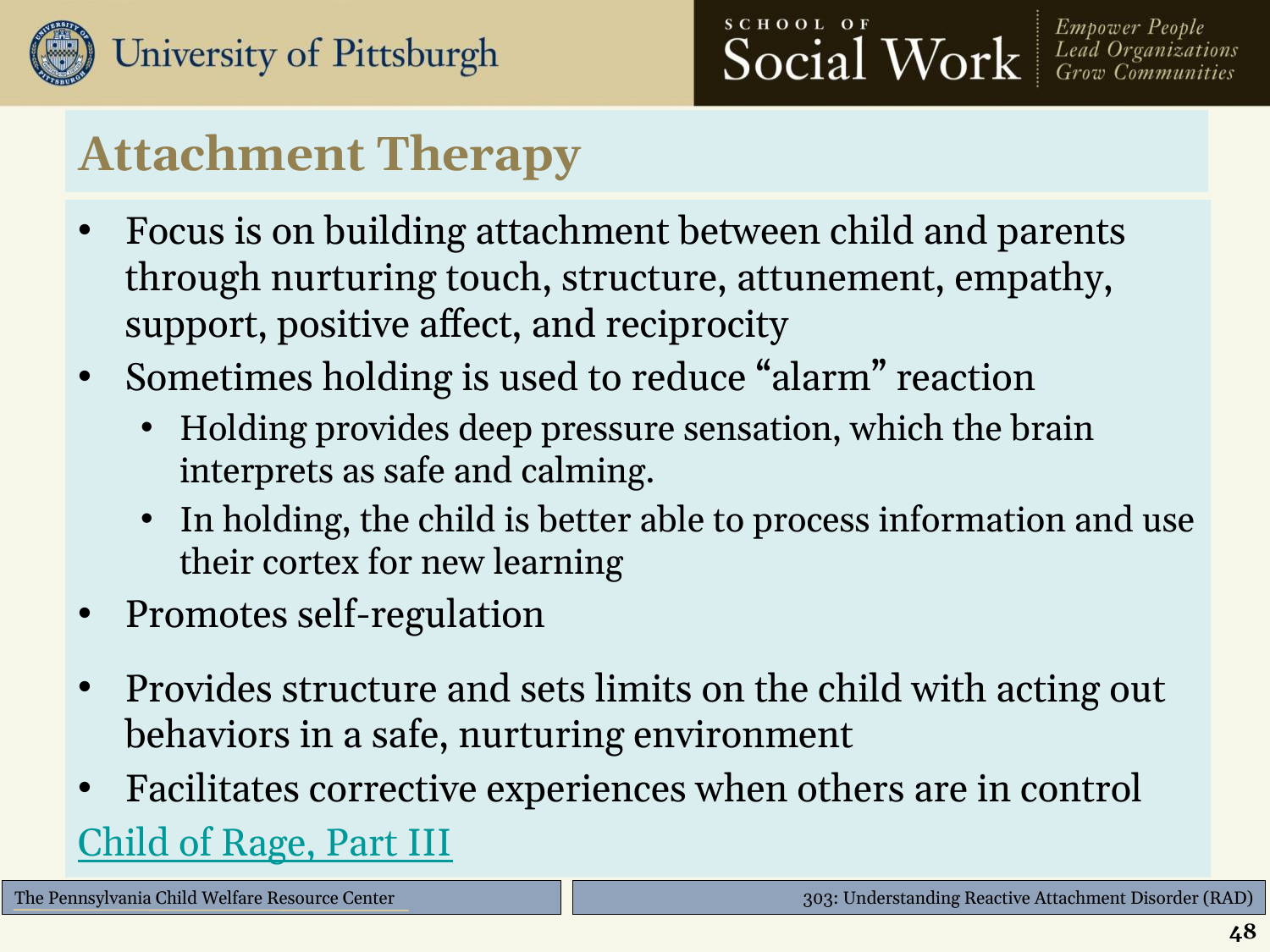

# Attachment Therapy
Focus is on building attachment between child and parents through nurturing touch, structure, attunement, empathy, support, positive affect, and reciprocity
Sometimes holding is used to reduce “alarm” reaction
Holding provides deep pressure sensation, which the brain interprets as safe and calming.
In holding, the child is better able to process information and use their cortex for new learning
Promotes self-regulation

Provides structure and sets limits on the child with acting out behaviors in a safe, nurturing environment
Facilitates corrective experiences when others are in control
Child of Rage, Part III

48